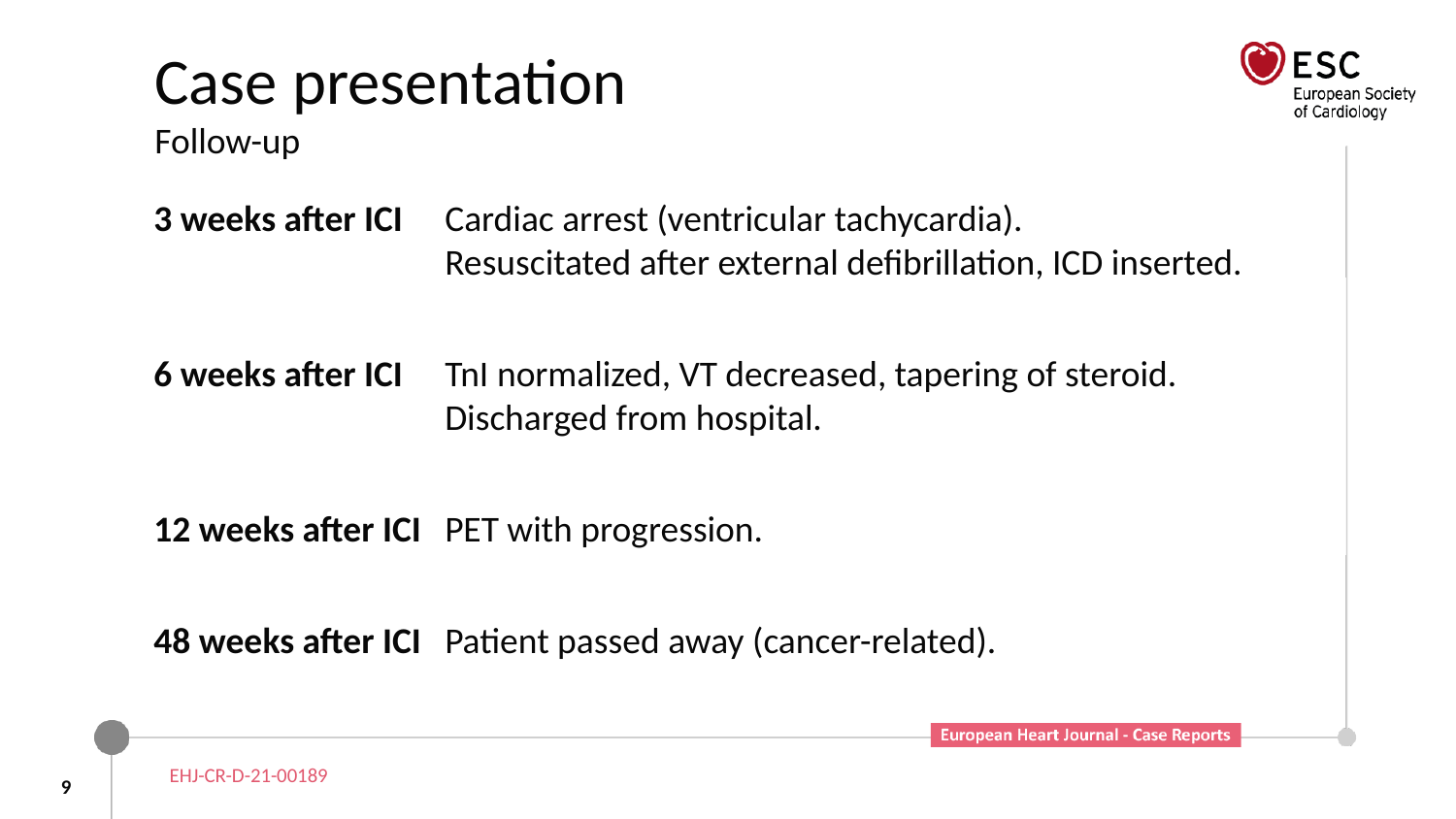

# Case presentation Follow-up
3 weeks after ICI 	Cardiac arrest (ventricular tachycardia).
		Resuscitated after external defibrillation, ICD inserted.

6 weeks after ICI	TnI normalized, VT decreased, tapering of steroid. 		Discharged from hospital.

12 weeks after ICI	PET with progression.

48 weeks after ICI	Patient passed away (cancer-related).
9
EHJ-CR-D-21-00189